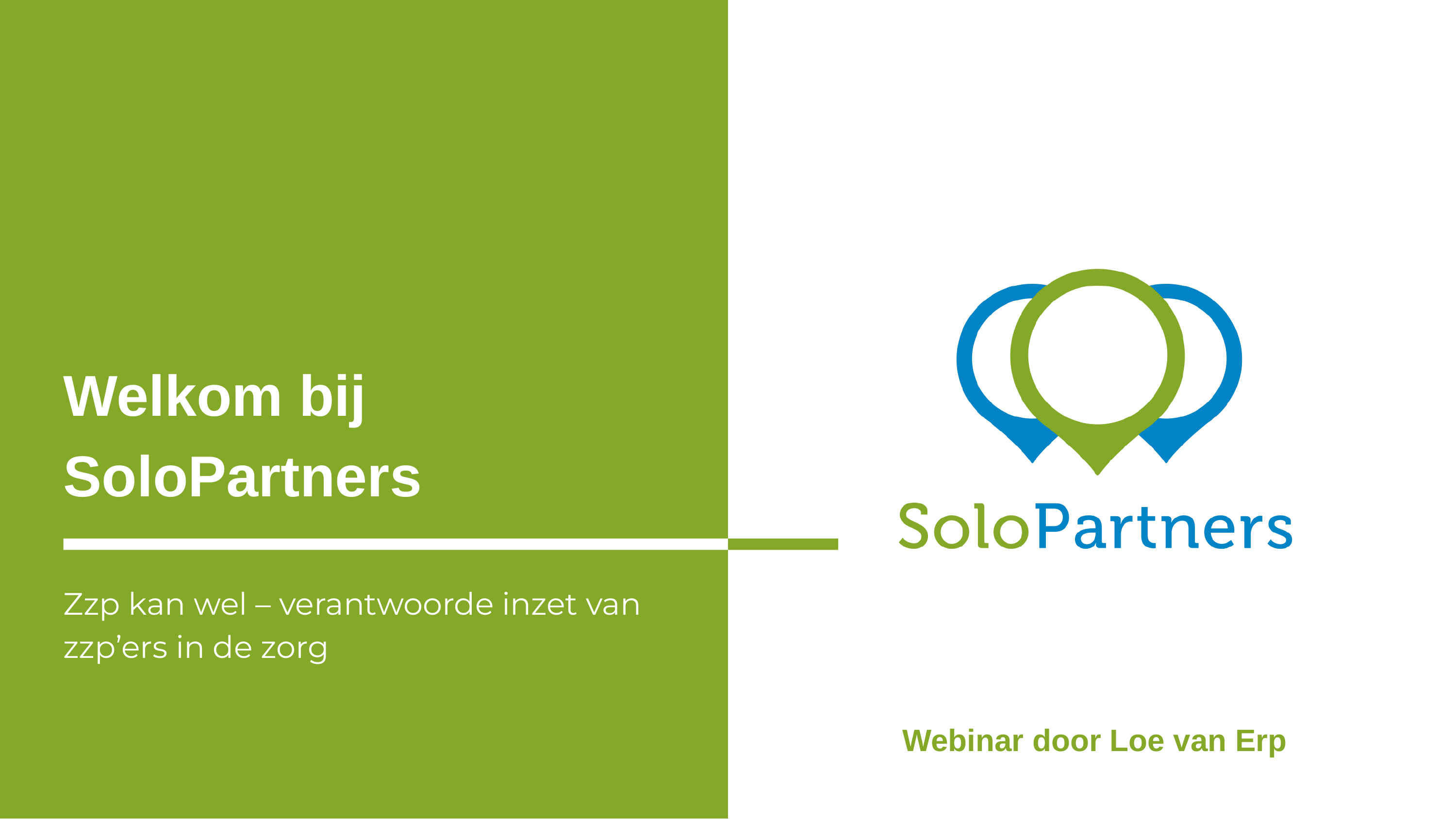

Welkom bij SoloPartners

Zzp kan wel – verantwoorde inzet van zzp’ers in de zorg
Webinar door Loe van Erp